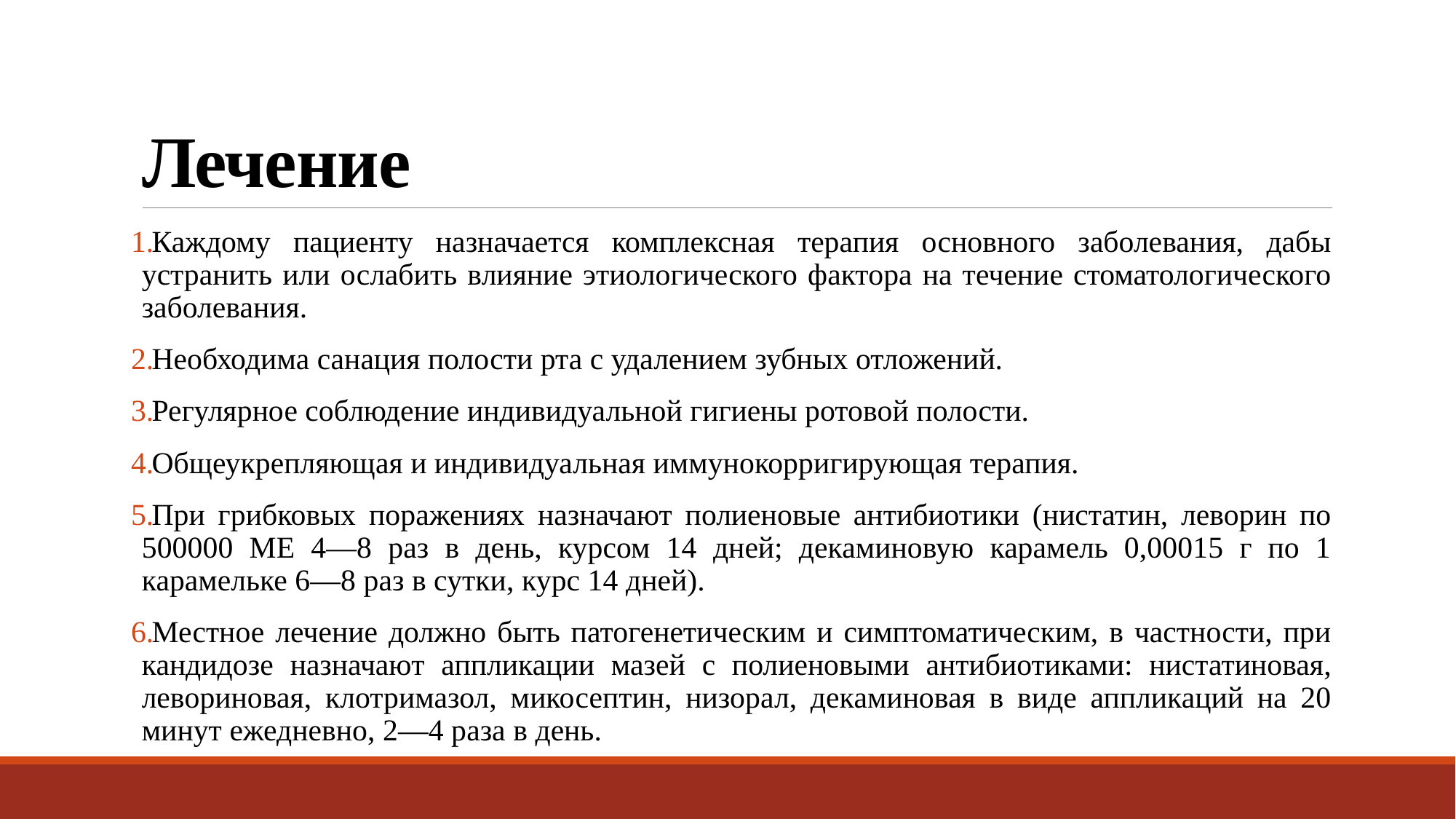

# Лечение
Каждому пациенту назначается комплексная терапия основного заболевания, дабы устранить или ослабить влияние этиологического фактора на течение стоматологического заболевания.
Необходима санация полости рта с удалением зубных отложений.
Регулярное соблюдение индивидуальной гигиены ротовой полости.
Общеукрепляющая и индивидуальная иммунокорригирующая терапия.
При грибковых поражениях назначают полиеновые антибиотики (нистатин, леворин по 500000 ME 4—8 раз в день, курсом 14 дней; декаминовую карамель 0,00015 г по 1 карамельке 6—8 раз в сутки, курс 14 дней).
Местное лечение должно быть патогенетическим и симптоматическим, в частности, при кандидозе назначают аппликации мазей с полиеновыми антибиотиками: нистатиновая, левориновая, клотримазол, микосептин, низорал, декаминовая в виде аппликаций на 20 минут ежедневно, 2—4 раза в день.